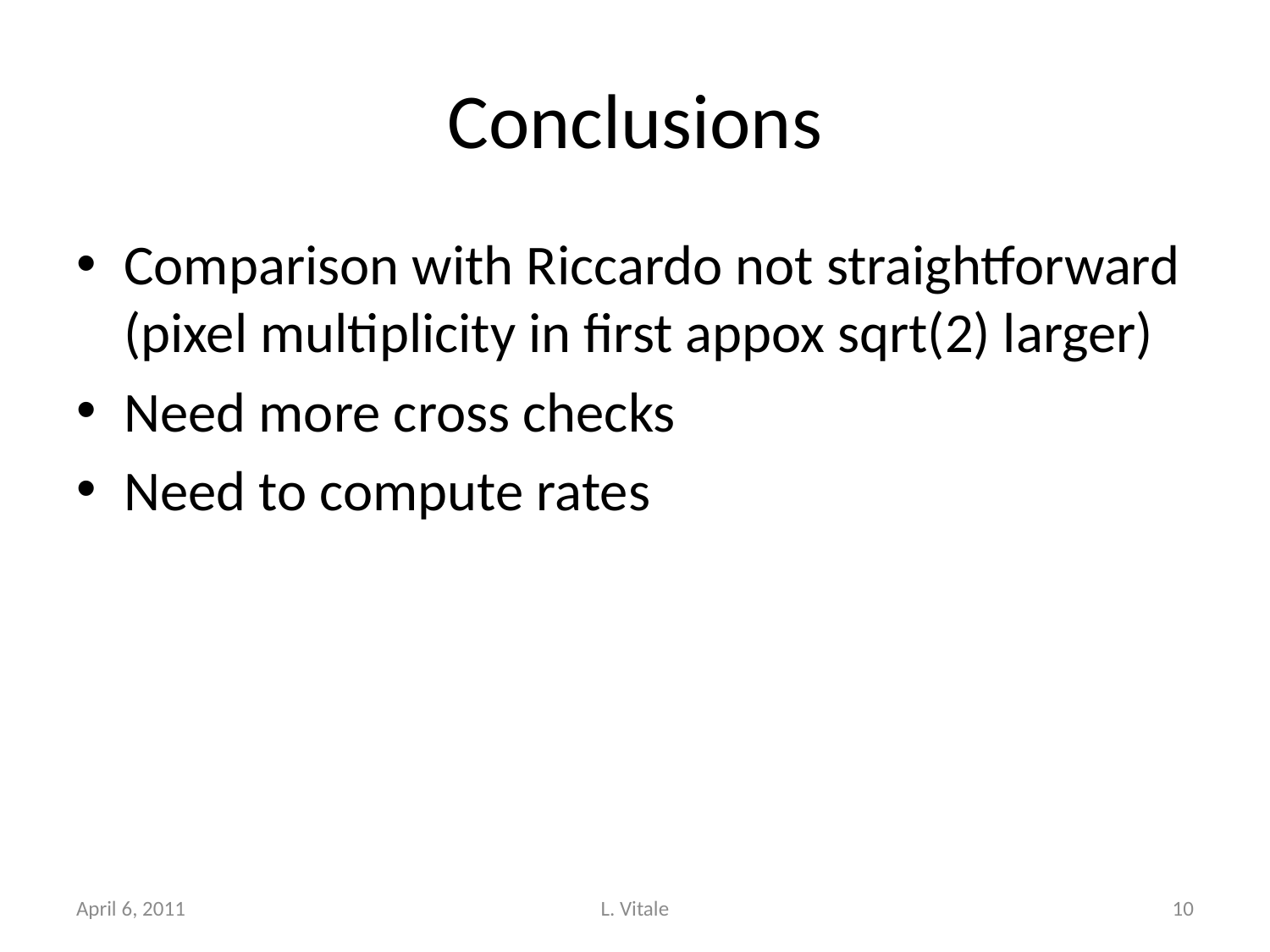

# Conclusions
Comparison with Riccardo not straightforward (pixel multiplicity in first appox sqrt(2) larger)
Need more cross checks
Need to compute rates
April 6, 2011
L. Vitale
10